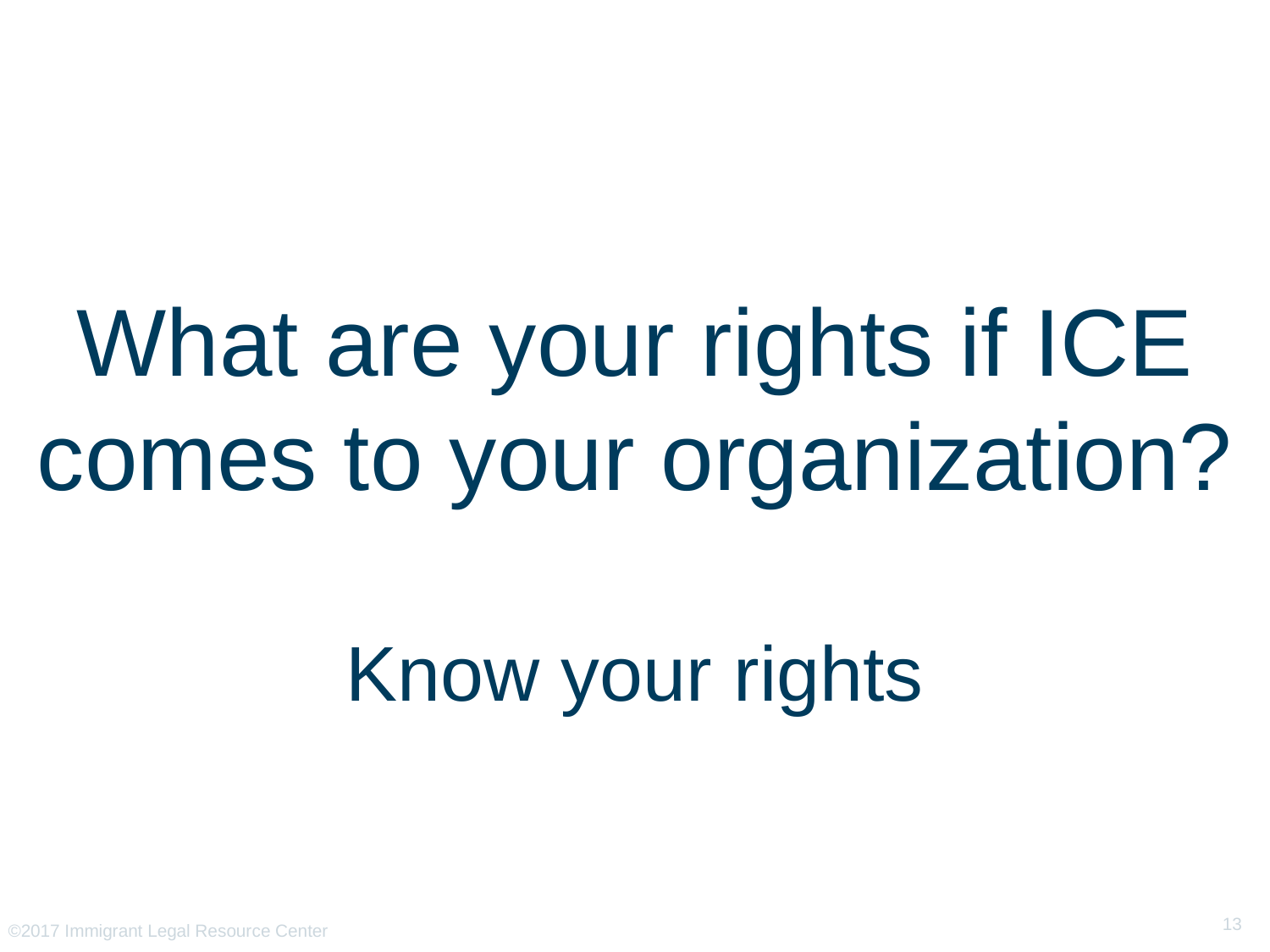

What are your rights if ICE comes to your organization?
Know your rights